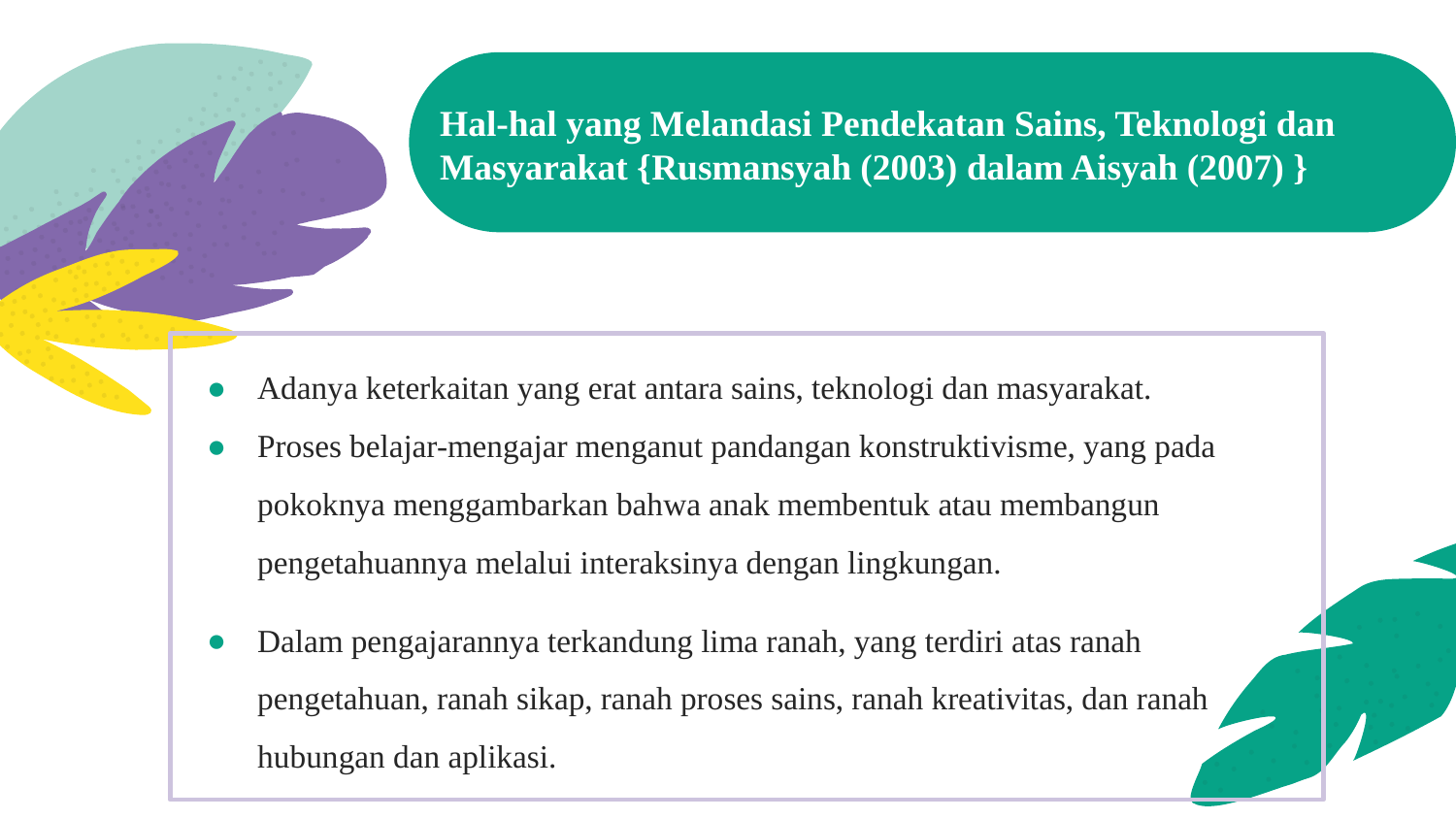

Hal-hal yang Melandasi Pendekatan Sains, Teknologi dan Masyarakat {Rusmansyah (2003) dalam Aisyah (2007) }
Adanya keterkaitan yang erat antara sains, teknologi dan masyarakat.
Proses belajar-mengajar menganut pandangan konstruktivisme, yang pada pokoknya menggambarkan bahwa anak membentuk atau membangun pengetahuannya melalui interaksinya dengan lingkungan.
Dalam pengajarannya terkandung lima ranah, yang terdiri atas ranah pengetahuan, ranah sikap, ranah proses sains, ranah kreativitas, dan ranah hubungan dan aplikasi.